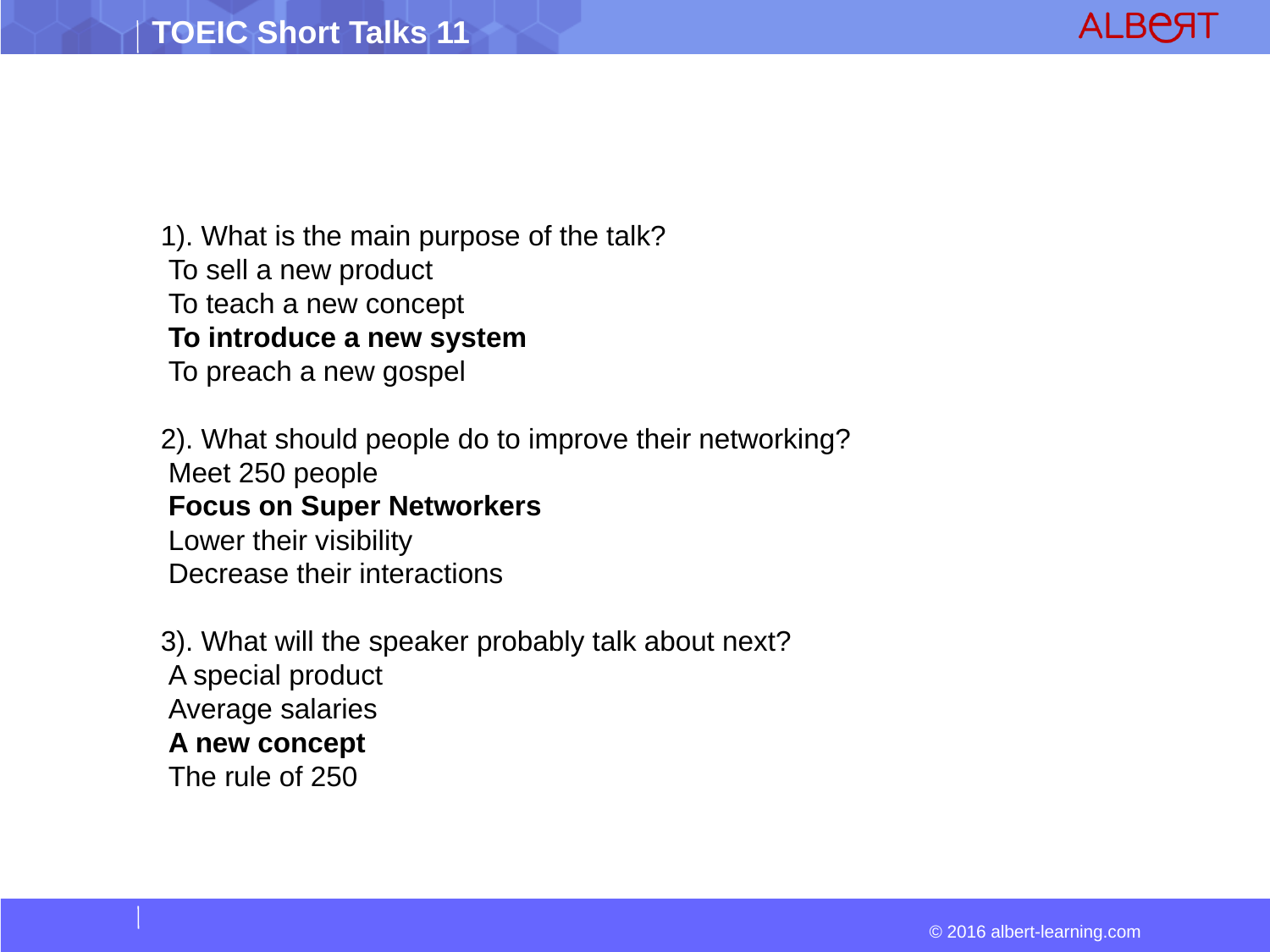

1). What is the main purpose of the talk?
 To sell a new product
 To teach a new concept
 To introduce a new system
 To preach a new gospel
2). What should people do to improve their networking?
 Meet 250 people
 Focus on Super Networkers
 Lower their visibility
 Decrease their interactions
3). What will the speaker probably talk about next?
 A special product
 Average salaries
 A new concept
 The rule of 250